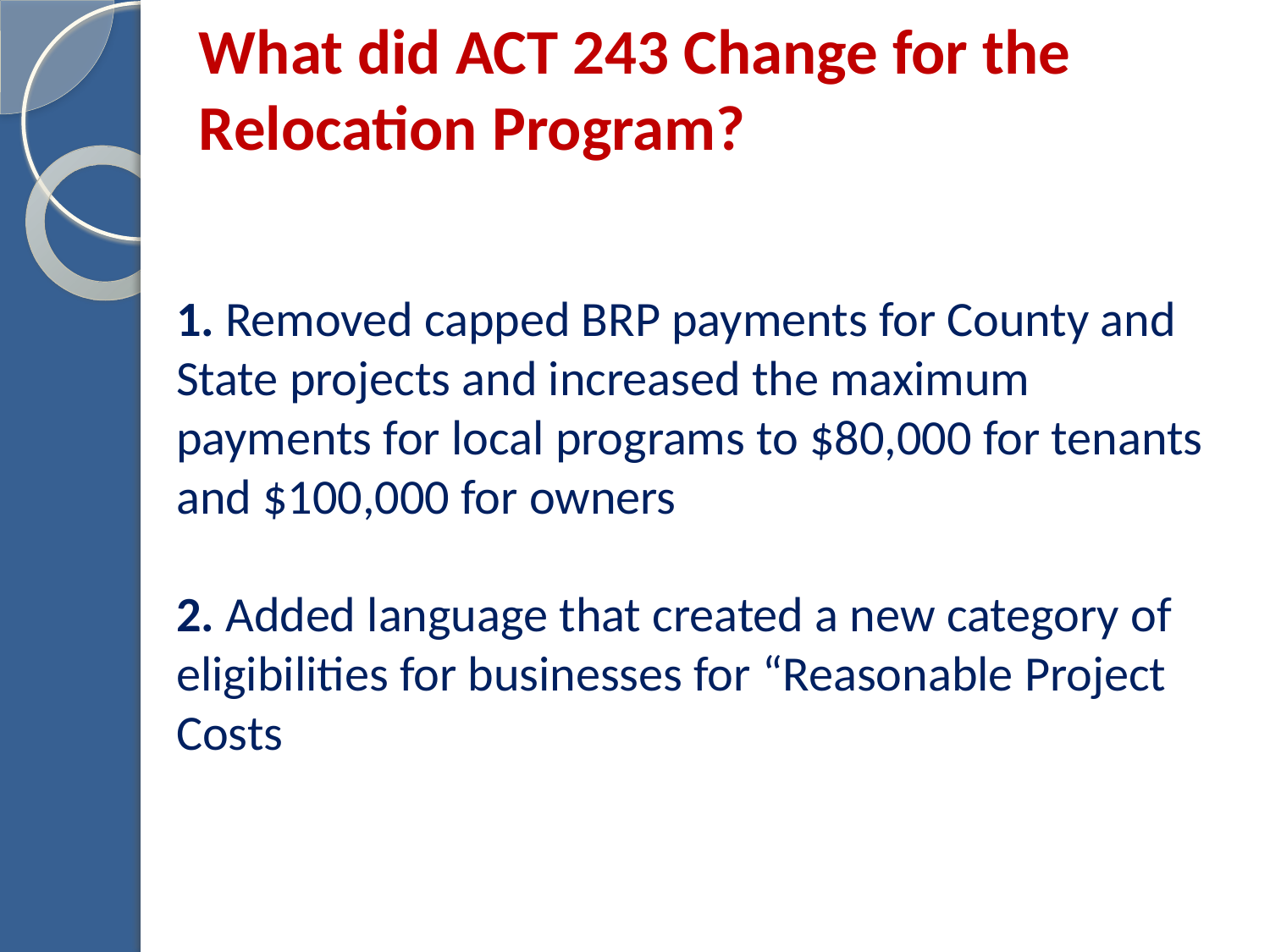

What did ACT 243 Change for the Relocation Program?
# 1. Removed capped BRP payments for County and State projects and increased the maximum payments for local programs to $80,000 for tenants and $100,000 for owners 2. Added language that created a new category of eligibilities for businesses for “Reasonable Project Costs